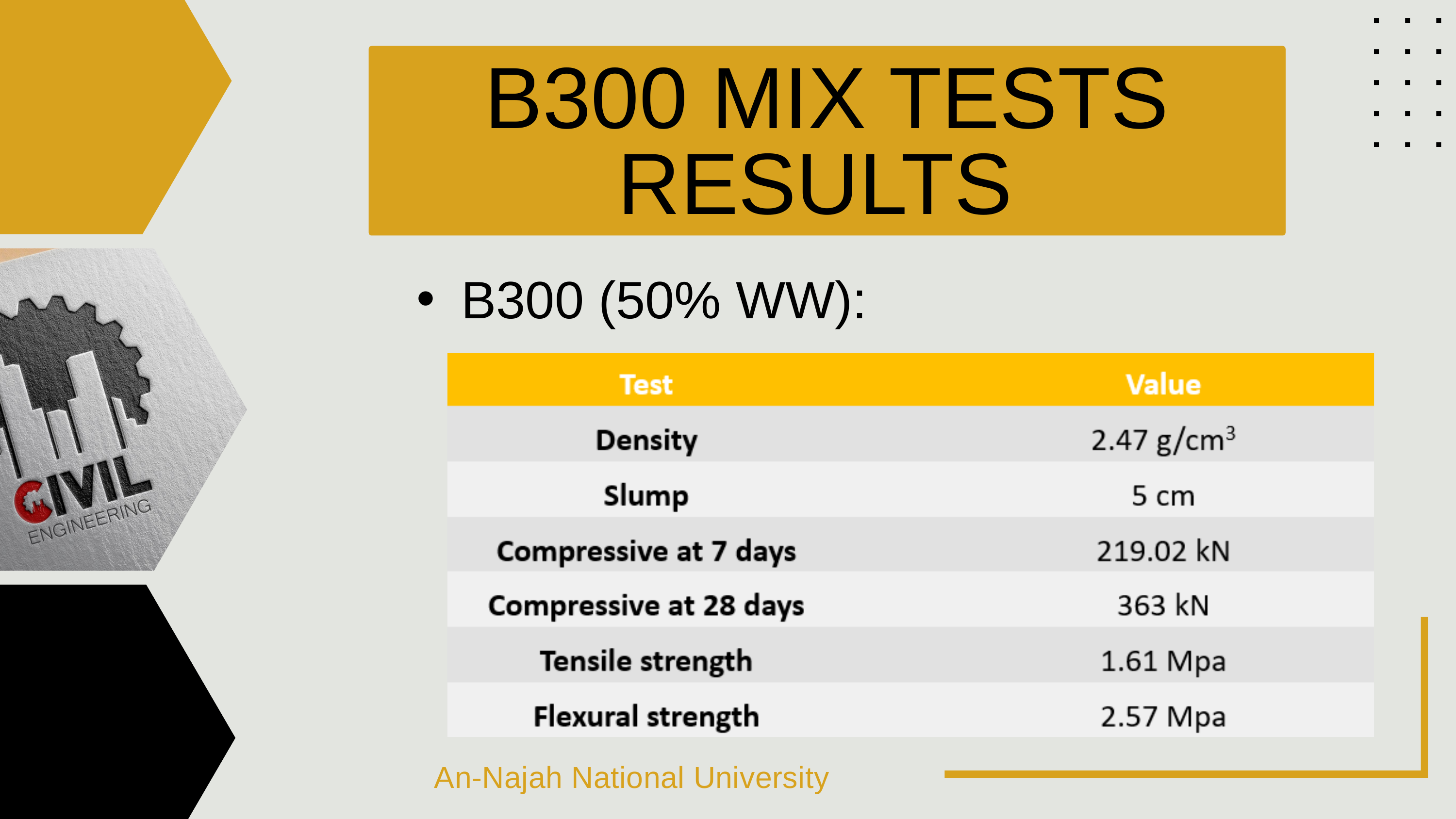

B300 MIX TESTS RESULTS

B300 (50% WW):

An-Najah National University